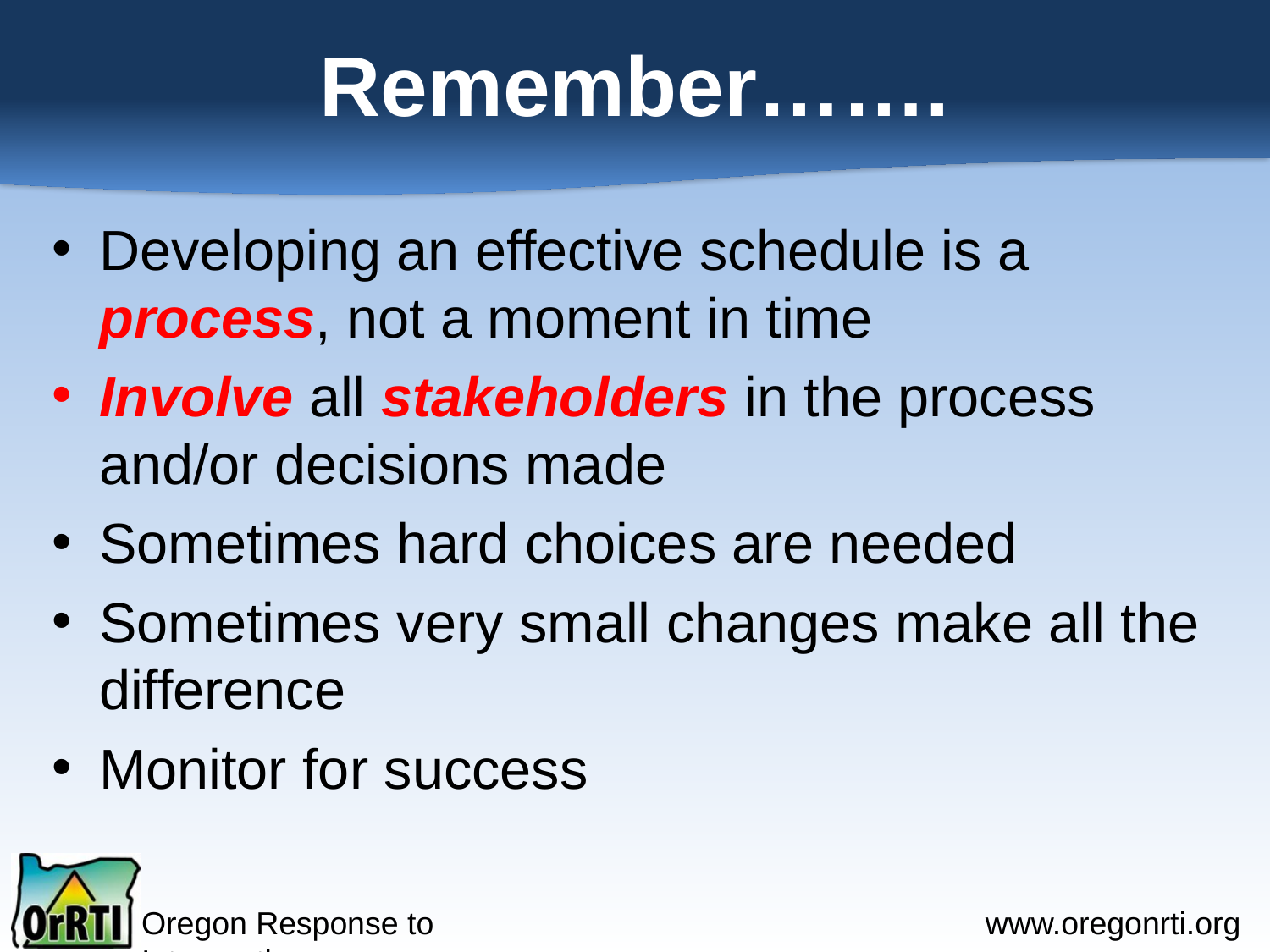

# Remember…….
Developing an effective schedule is a process, not a moment in time
Involve all stakeholders in the process and/or decisions made
Sometimes hard choices are needed
Sometimes very small changes make all the difference
Monitor for success